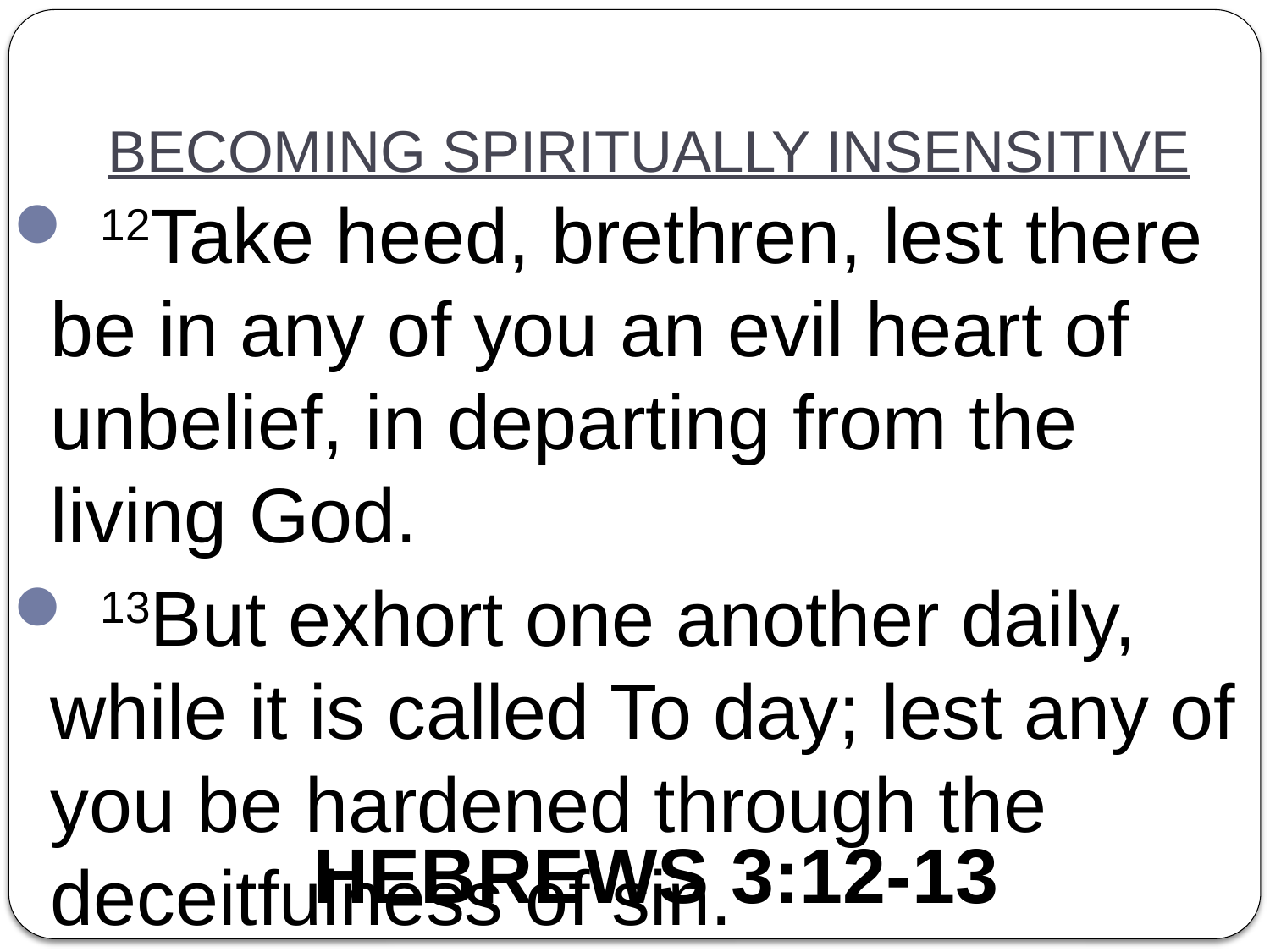

# BECOMING SPIRITUALLY INSENSITIVE
 12Take heed, brethren, lest there be in any of you an evil heart of unbelief, in departing from the living God.
 13But exhort one another daily, while it is called To day; lest any of you be hardened through the deceitfulness of sin.

HEBREWS 3:12-13